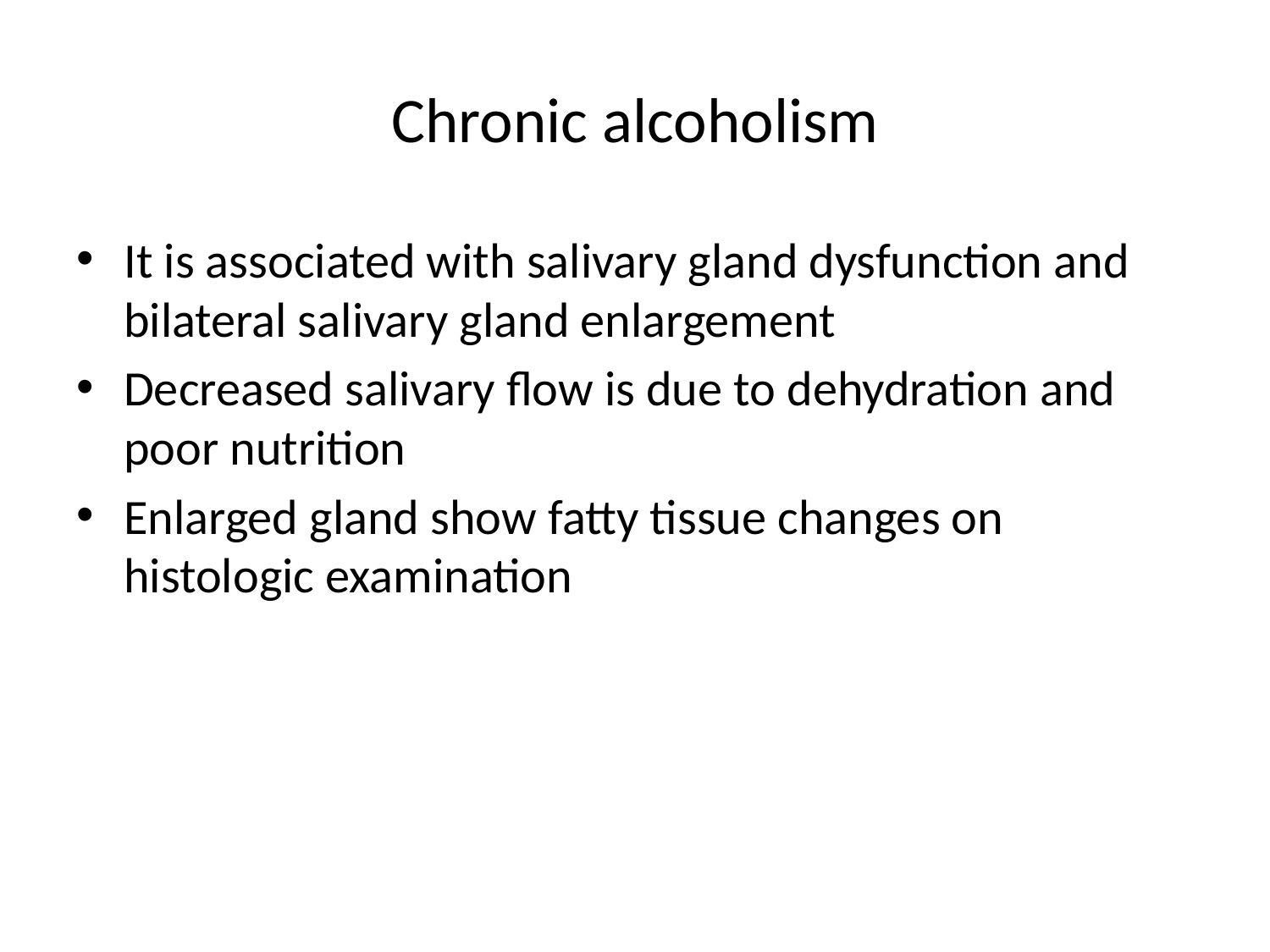

# Chronic alcoholism
It is associated with salivary gland dysfunction and bilateral salivary gland enlargement
Decreased salivary flow is due to dehydration and poor nutrition
Enlarged gland show fatty tissue changes on histologic examination